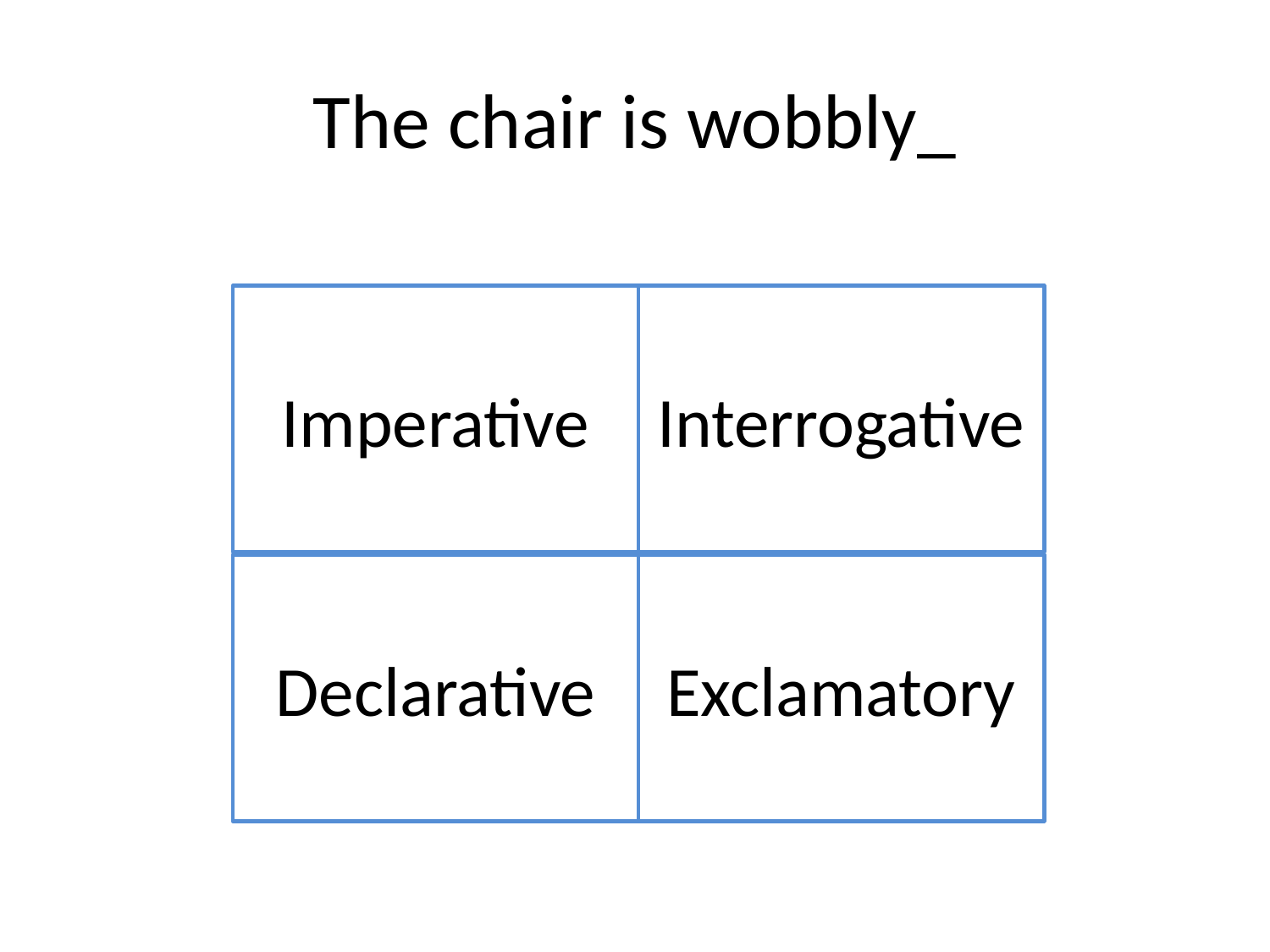

# The chair is wobbly_

Imperative

Interrogative

Declarative

Exclamatory